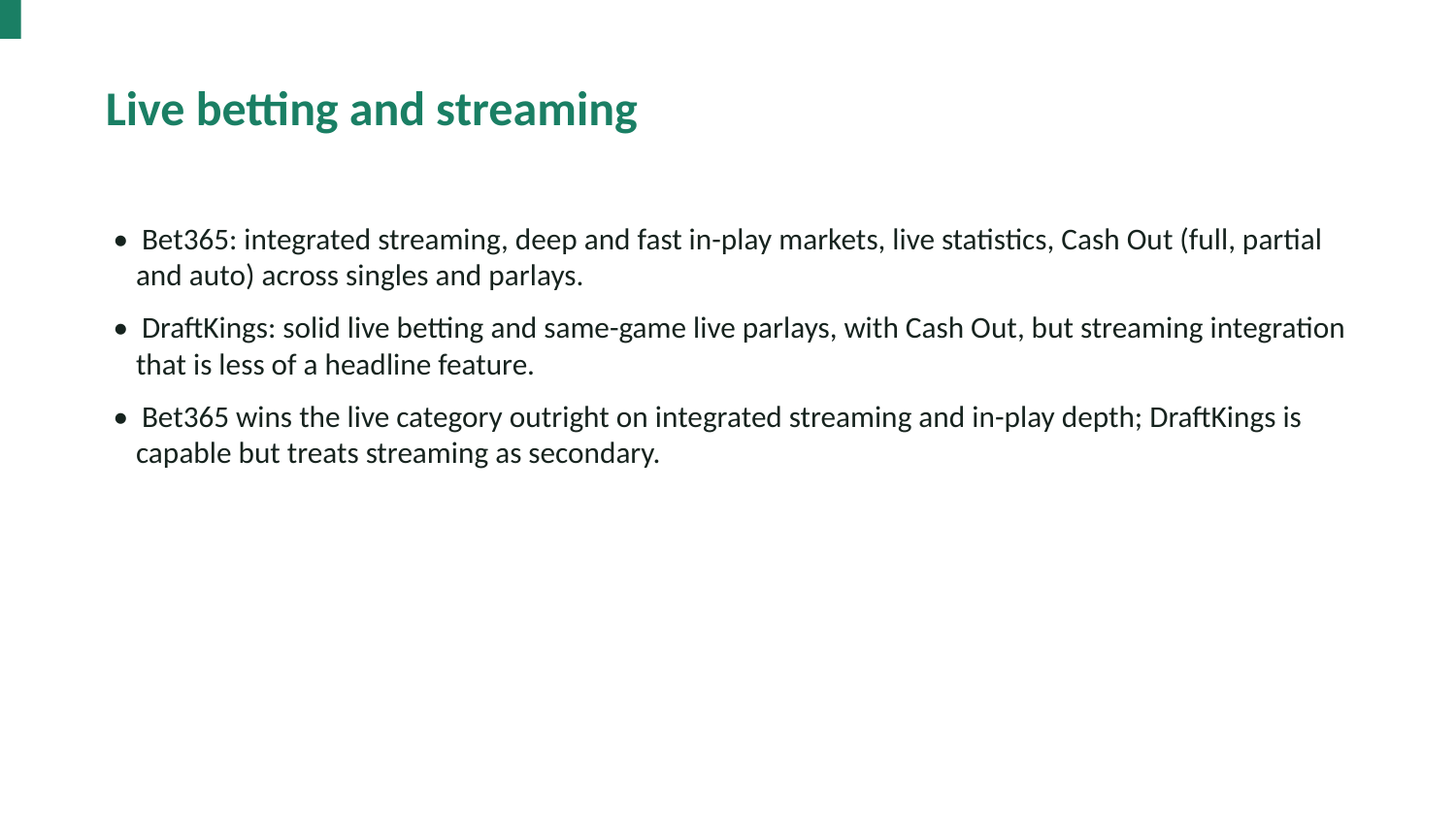

Live betting and streaming
•  Bet365: integrated streaming, deep and fast in-play markets, live statistics, Cash Out (full, partial and auto) across singles and parlays.
•  DraftKings: solid live betting and same-game live parlays, with Cash Out, but streaming integration that is less of a headline feature.
•  Bet365 wins the live category outright on integrated streaming and in-play depth; DraftKings is capable but treats streaming as secondary.